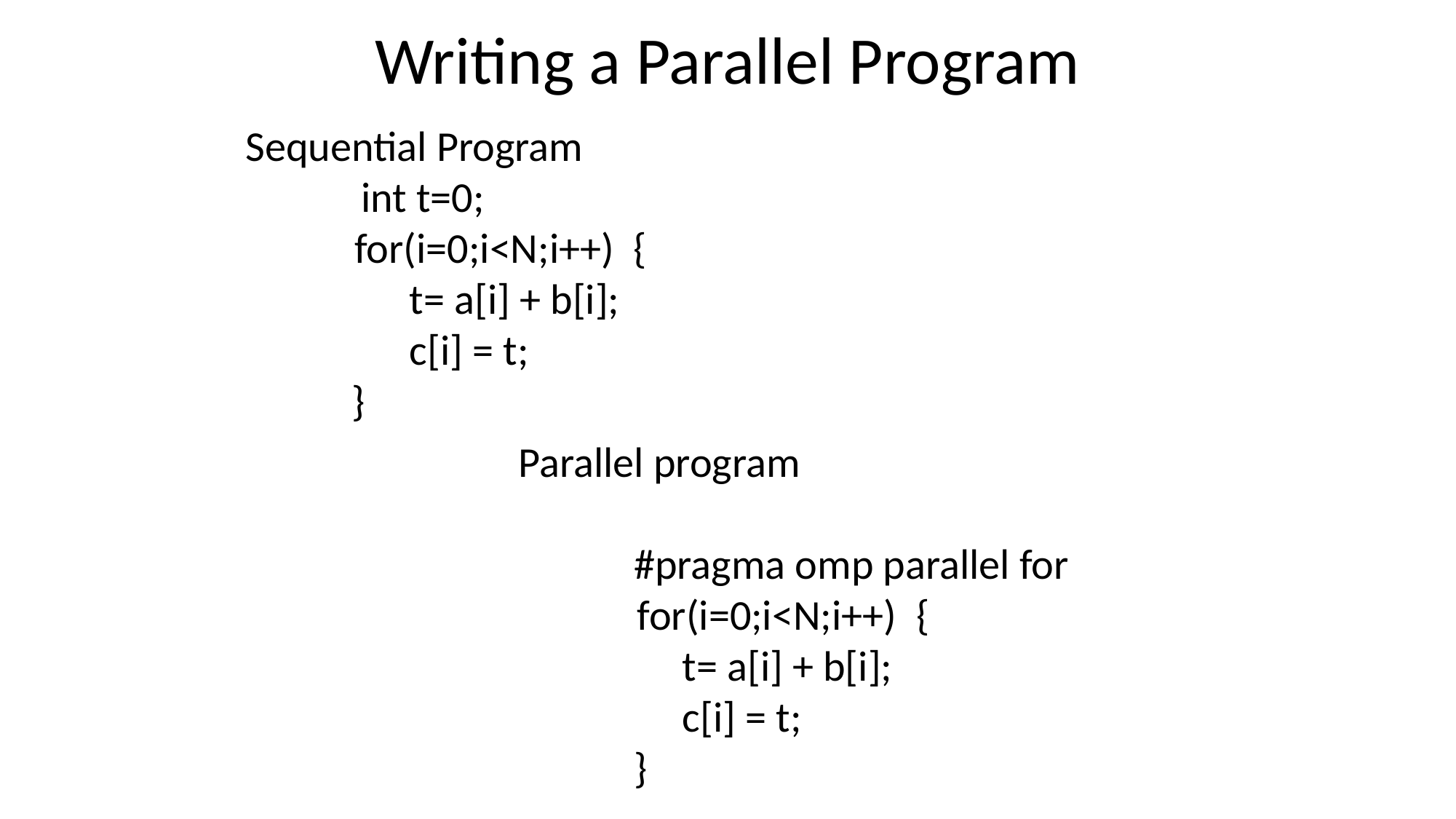

# Writing a Parallel Program
Sequential Program
            int t=0;
	for(i=0;i<N;i++)  {
                 t= a[i] + b[i];
                 c[i] = t;
           }
Parallel program

            #pragma omp parallel for
	 for(i=0;i<N;i++)  {
                 t= a[i] + b[i];
                 c[i] = t;
            }